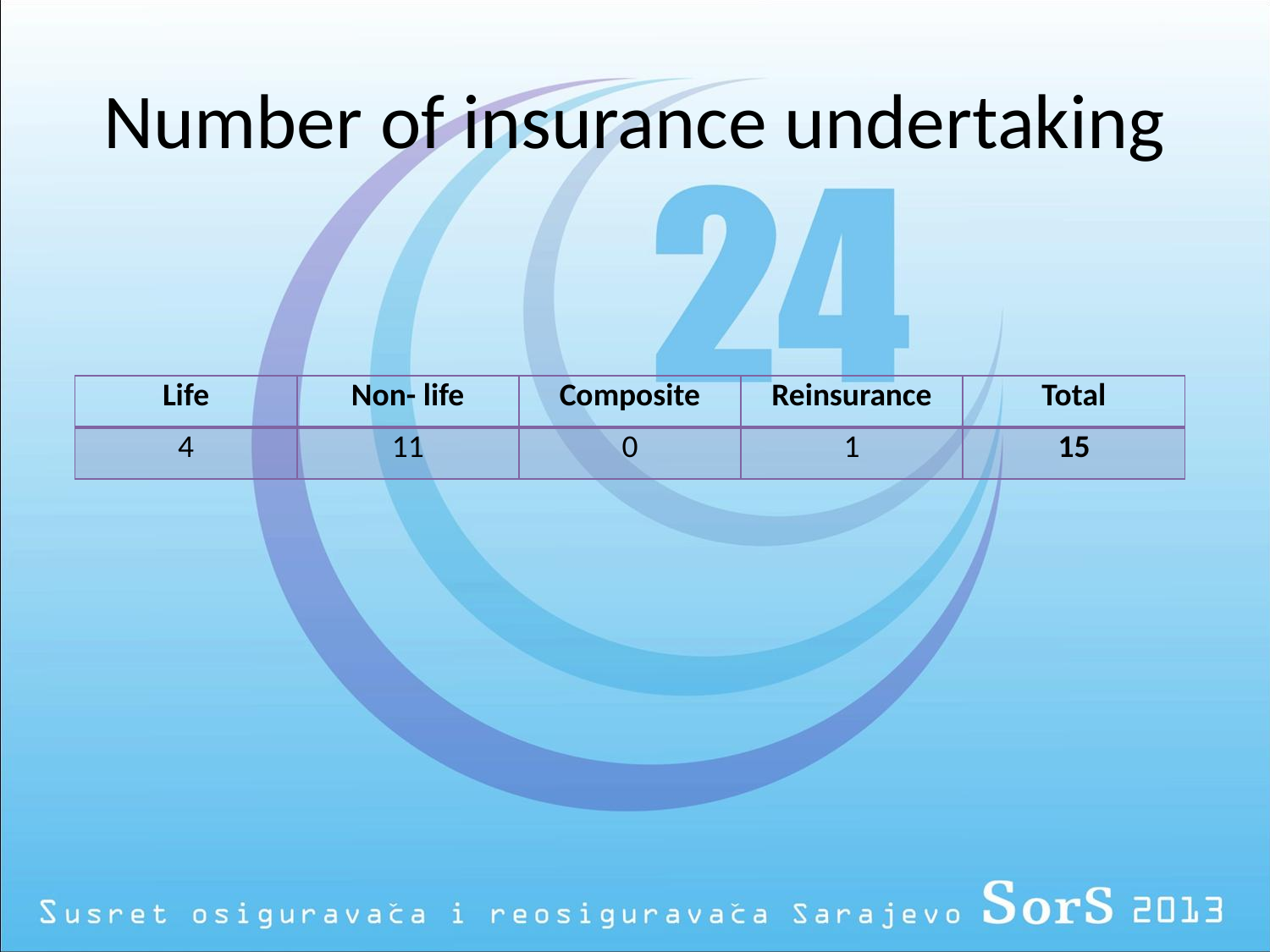

# Number of insurance undertaking
| Life | Non- life | Composite | Reinsurance | Total |
| --- | --- | --- | --- | --- |
| 4 | 11 | 0 | 1 | 15 |